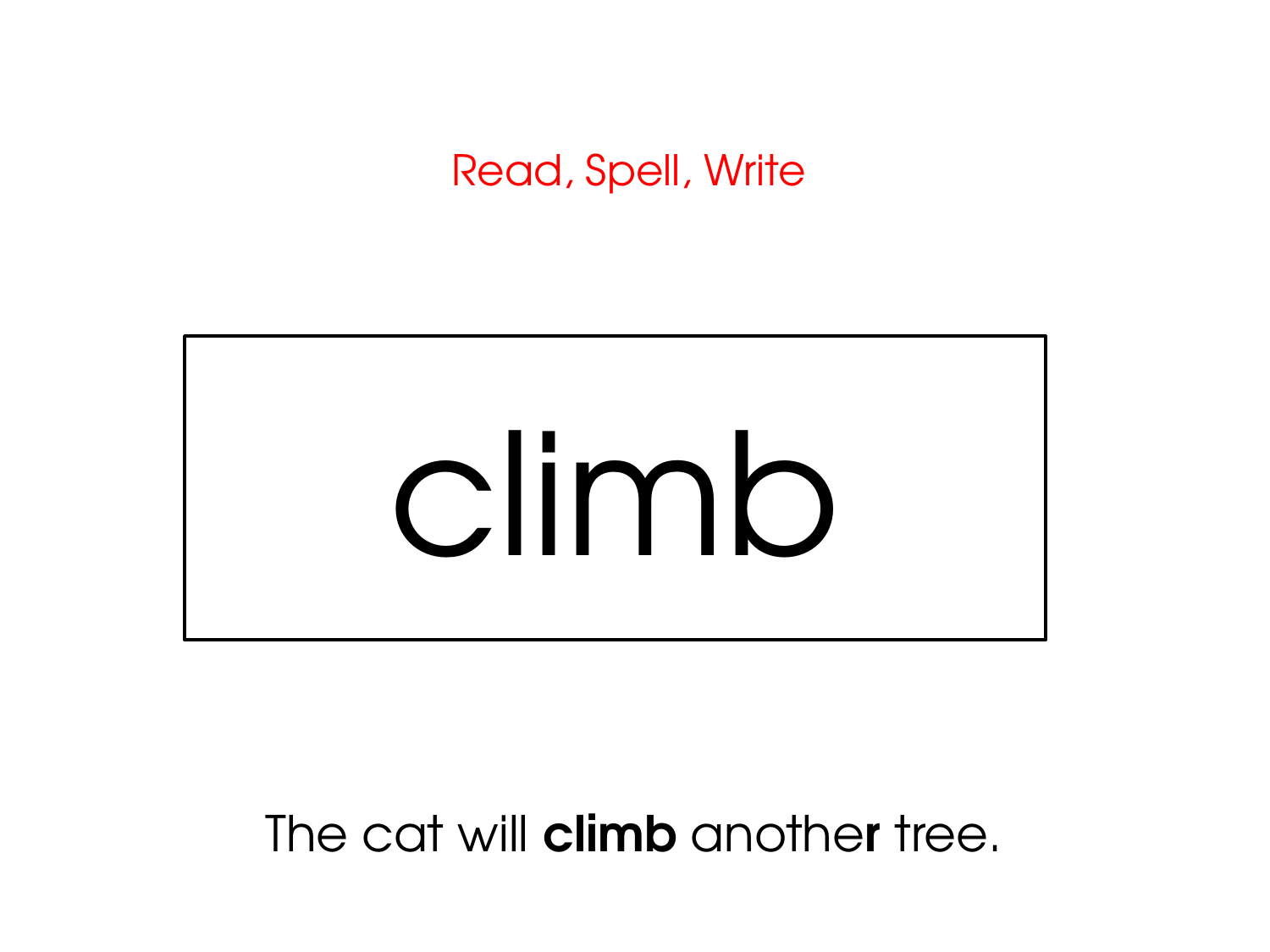

Read, Spell, Write
climb
The cat will climb another tree.